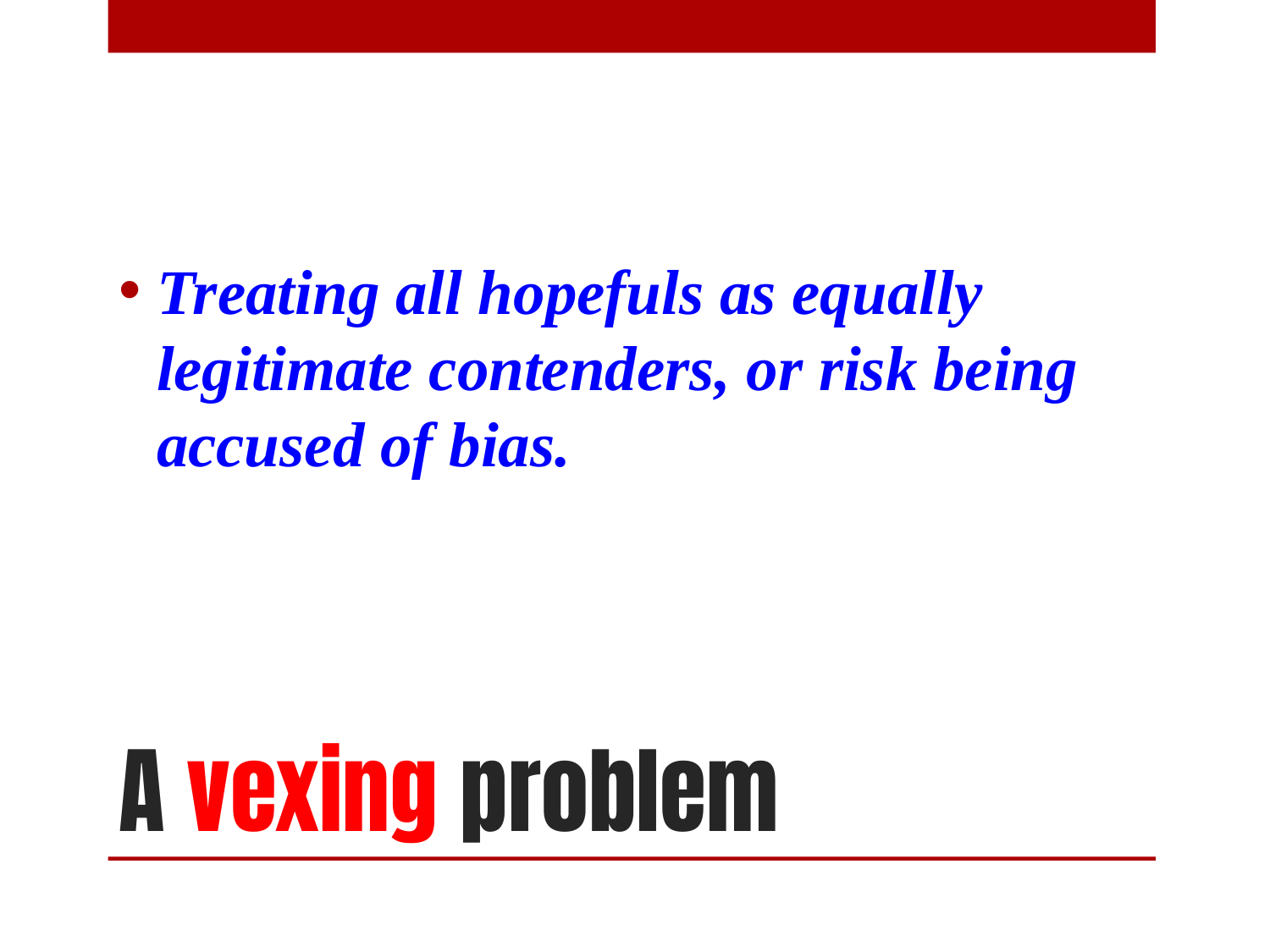

Treating all hopefuls as equally legitimate contenders, or risk being accused of bias.
# A vexing problem